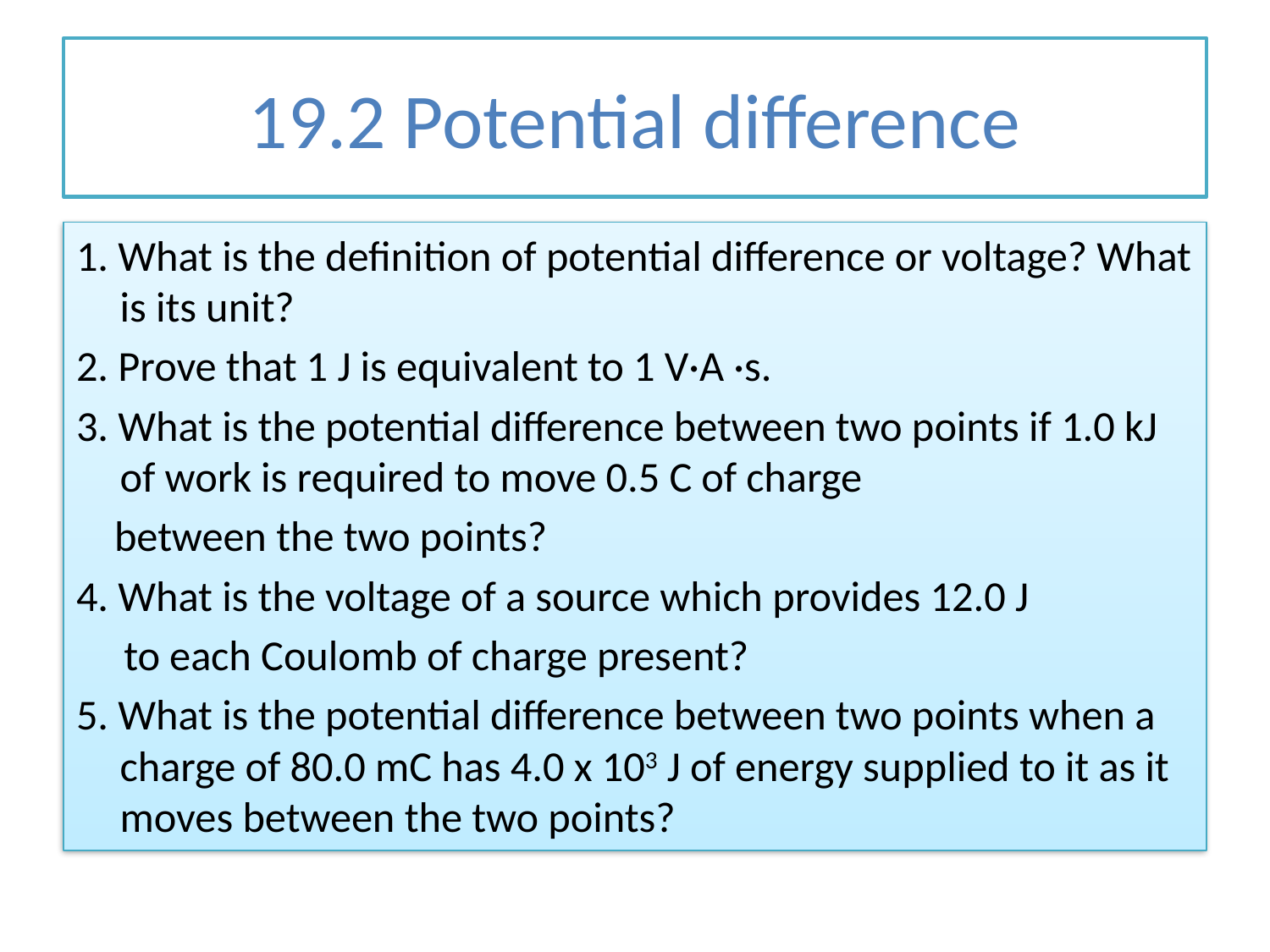

# 19.2 Potential difference
1. What is the definition of potential difference or voltage? What is its unit?
2. Prove that 1 J is equivalent to 1 V·A ·s.
3. What is the potential difference between two points if 1.0 kJ of work is required to move 0.5 C of charge
    between the two points?
4. What is the voltage of a source which provides 12.0 J
     to each Coulomb of charge present?
5. What is the potential difference between two points when a charge of 80.0 mC has 4.0 x 103 J of energy supplied to it as it moves between the two points?